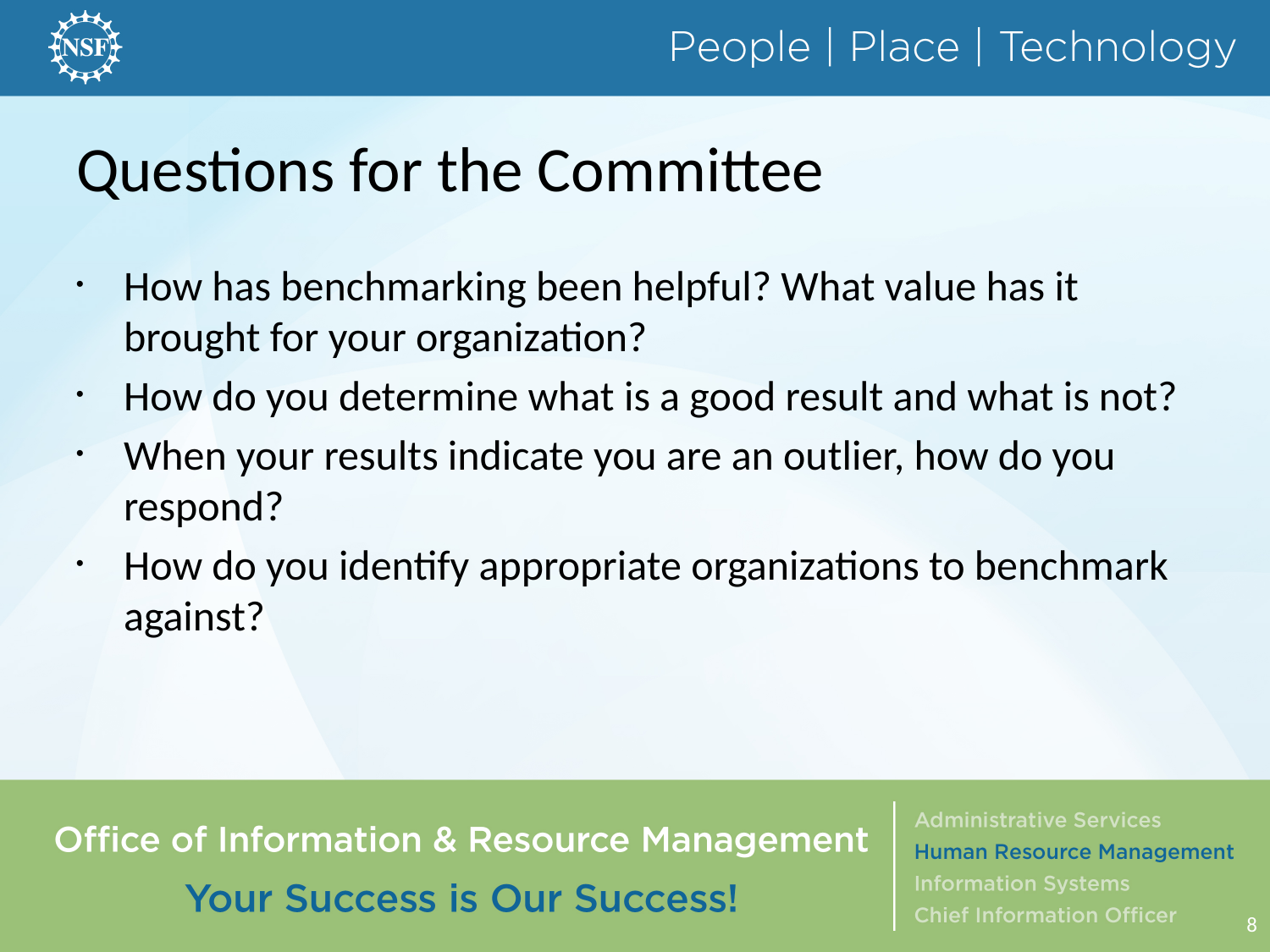

# Questions for the Committee
How has benchmarking been helpful? What value has it brought for your organization?
How do you determine what is a good result and what is not?
When your results indicate you are an outlier, how do you respond?
How do you identify appropriate organizations to benchmark against?

8